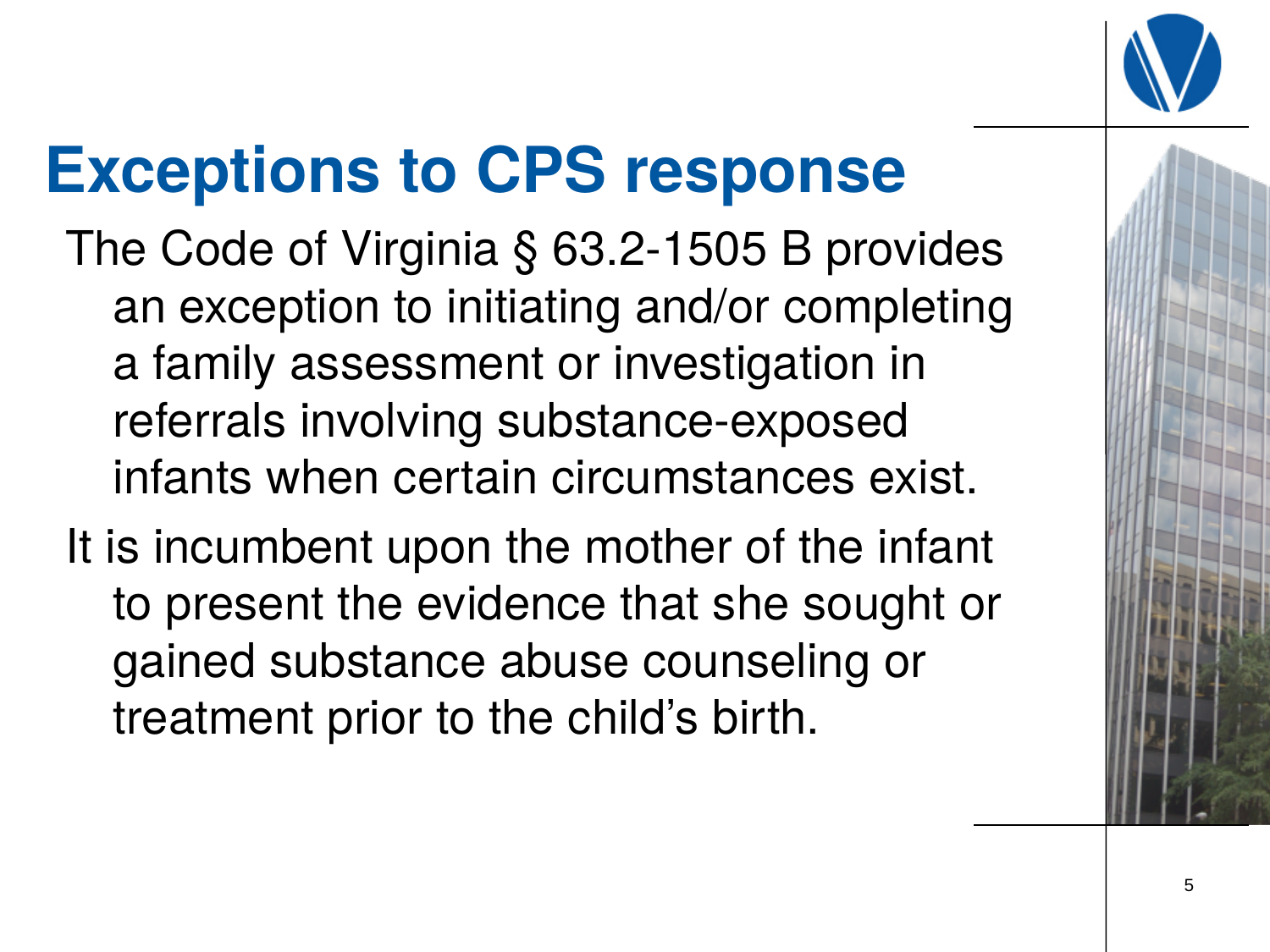

# Exceptions to CPS response
The Code of Virginia § 63.2-1505 B provides an exception to initiating and/or completing a family assessment or investigation in referrals involving substance-exposed infants when certain circumstances exist.
It is incumbent upon the mother of the infant to present the evidence that she sought or gained substance abuse counseling or treatment prior to the child’s birth.
5